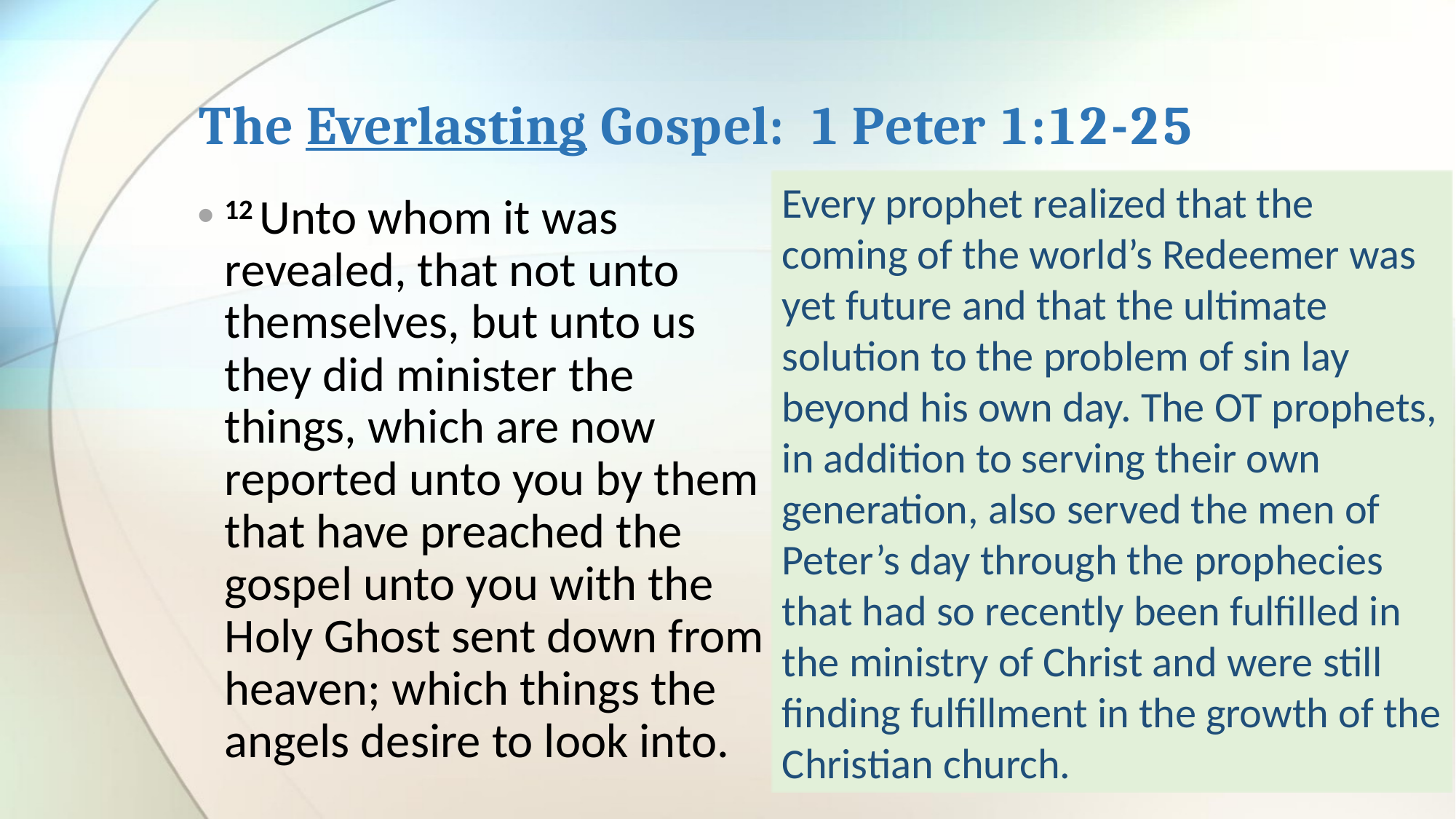

# The Everlasting Gospel:  1 Peter 1:12-25
Every prophet realized that the coming of the world’s Redeemer was yet future and that the ultimate solution to the problem of sin lay beyond his own day. The OT prophets, in addition to serving their own generation, also served the men of Peter’s day through the prophecies that had so recently been fulfilled in the ministry of Christ and were still finding fulfillment in the growth of the Christian church.
12 Unto whom it was revealed, that not unto themselves, but unto us they did minister the things, which are now reported unto you by them that have preached the gospel unto you with the Holy Ghost sent down from heaven; which things the angels desire to look into.